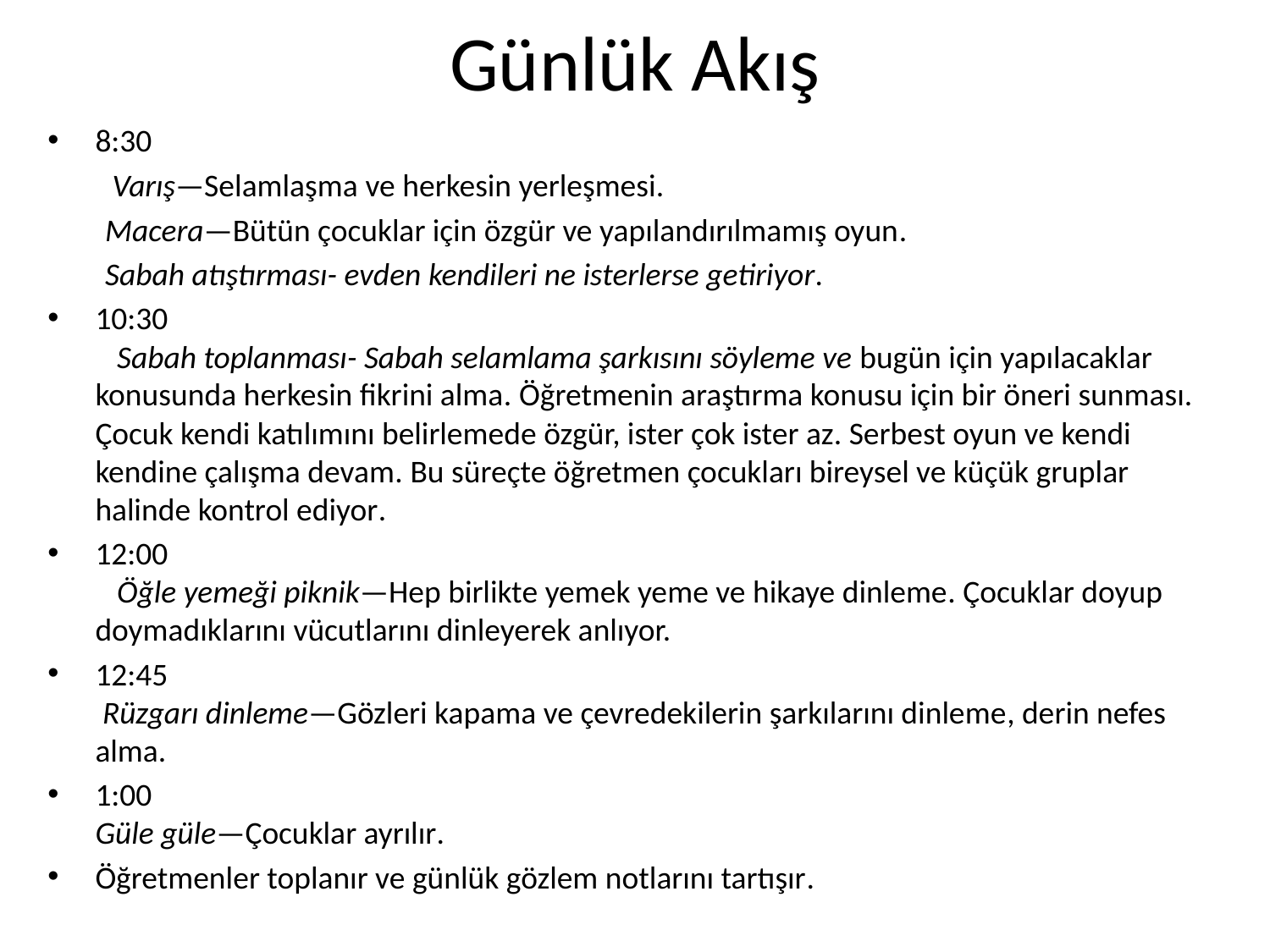

# Günlük Akış
8:30
         Varış—Selamlaşma ve herkesin yerleşmesi.
        Macera—Bütün çocuklar için özgür ve yapılandırılmamış oyun.
        Sabah atıştırması- evden kendileri ne isterlerse getiriyor.
10:30
   Sabah toplanması- Sabah selamlama şarkısını söyleme ve bugün için yapılacaklar  konusunda herkesin fikrini alma. Öğretmenin araştırma konusu için bir öneri sunması. Çocuk kendi katılımını belirlemede özgür, ister çok ister az. Serbest oyun ve kendi kendine çalışma devam. Bu süreçte öğretmen çocukları bireysel ve küçük gruplar halinde kontrol ediyor.
12:00
   Öğle yemeği piknik—Hep birlikte yemek yeme ve hikaye dinleme. Çocuklar doyup doymadıklarını vücutlarını dinleyerek anlıyor.
12:45
 Rüzgarı dinleme—Gözleri kapama ve çevredekilerin şarkılarını dinleme, derin nefes alma.
1:00
Güle güle—Çocuklar ayrılır.
Öğretmenler toplanır ve günlük gözlem notlarını tartışır.